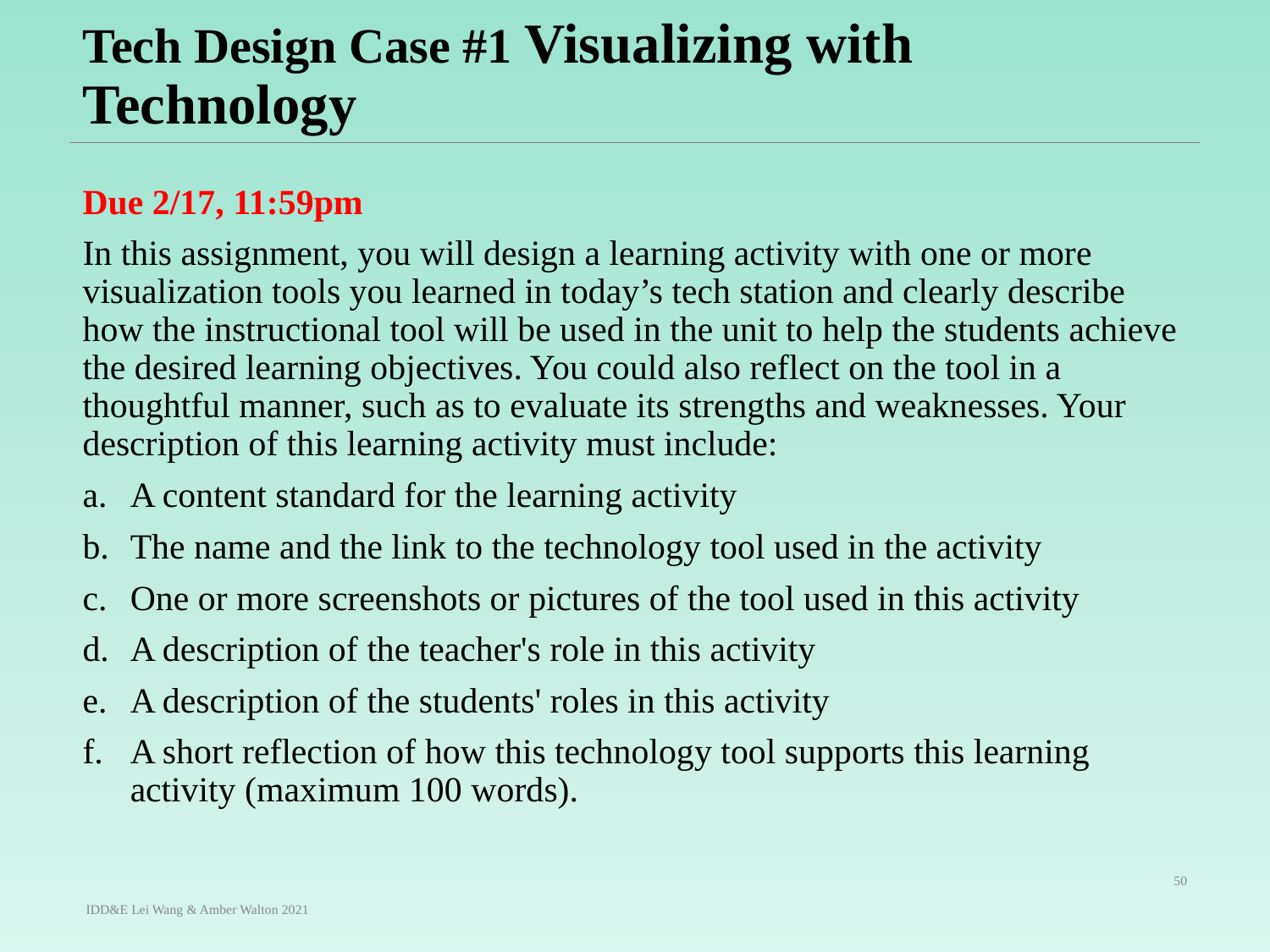

# Tech Design Case #1 Visualizing with Technology
Due 2/17, 11:59pm
In this assignment, you will design a learning activity with one or more visualization tools you learned in today’s tech station and clearly describe how the instructional tool will be used in the unit to help the students achieve the desired learning objectives. You could also reflect on the tool in a thoughtful manner, such as to evaluate its strengths and weaknesses. Your description of this learning activity must include:
A content standard for the learning activity
The name and the link to the technology tool used in the activity
One or more screenshots or pictures of the tool used in this activity
A description of the teacher's role in this activity
A description of the students' roles in this activity
A short reflection of how this technology tool supports this learning activity (maximum 100 words).
50
IDD&E Lei Wang & Amber Walton 2021